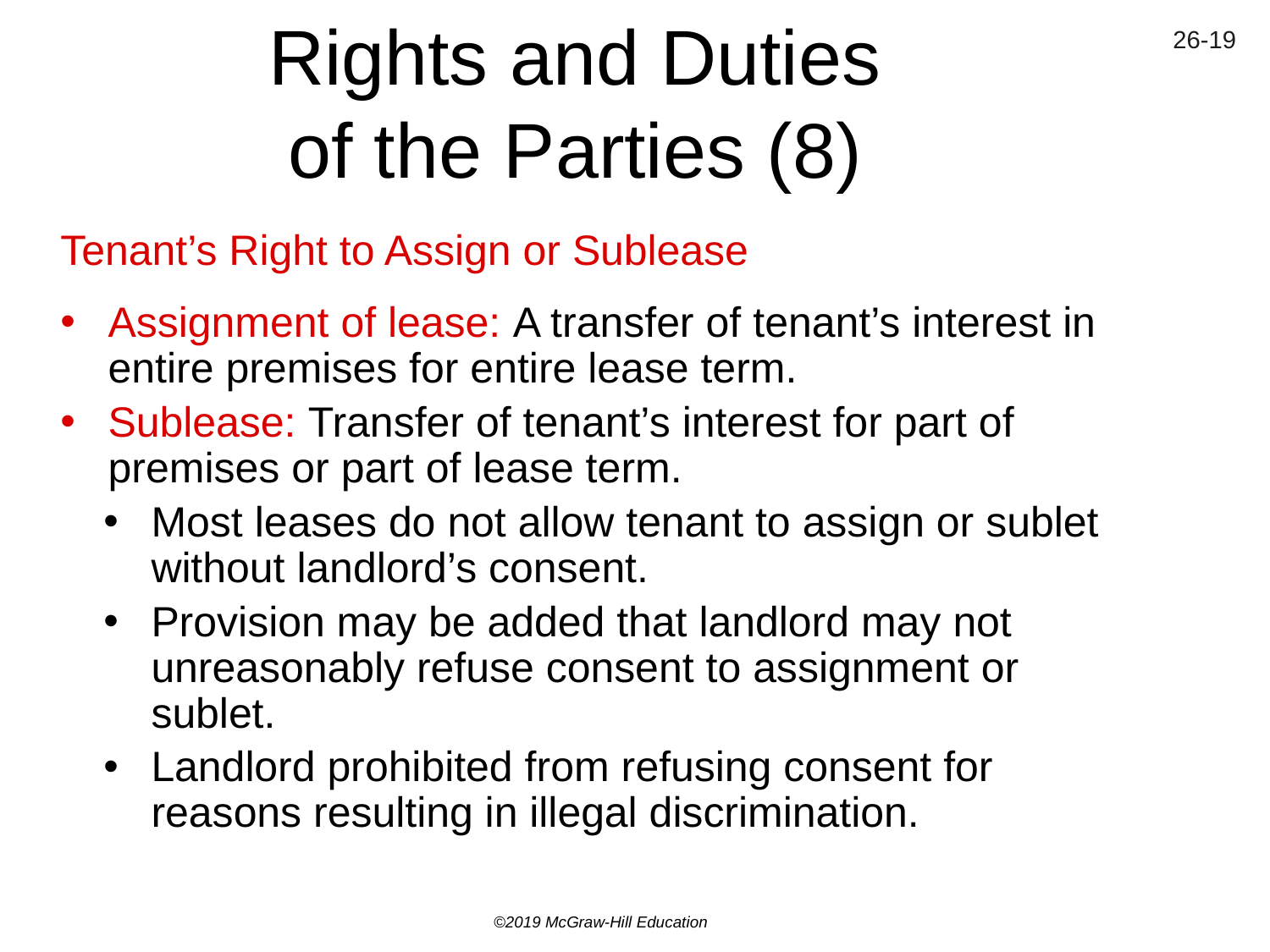

# Rights and Duties of the Parties (8)
Tenant’s Right to Assign or Sublease
Assignment of lease: A transfer of tenant’s interest in entire premises for entire lease term.
Sublease: Transfer of tenant’s interest for part of premises or part of lease term.
Most leases do not allow tenant to assign or sublet without landlord’s consent.
Provision may be added that landlord may not unreasonably refuse consent to assignment or sublet.
Landlord prohibited from refusing consent for reasons resulting in illegal discrimination.